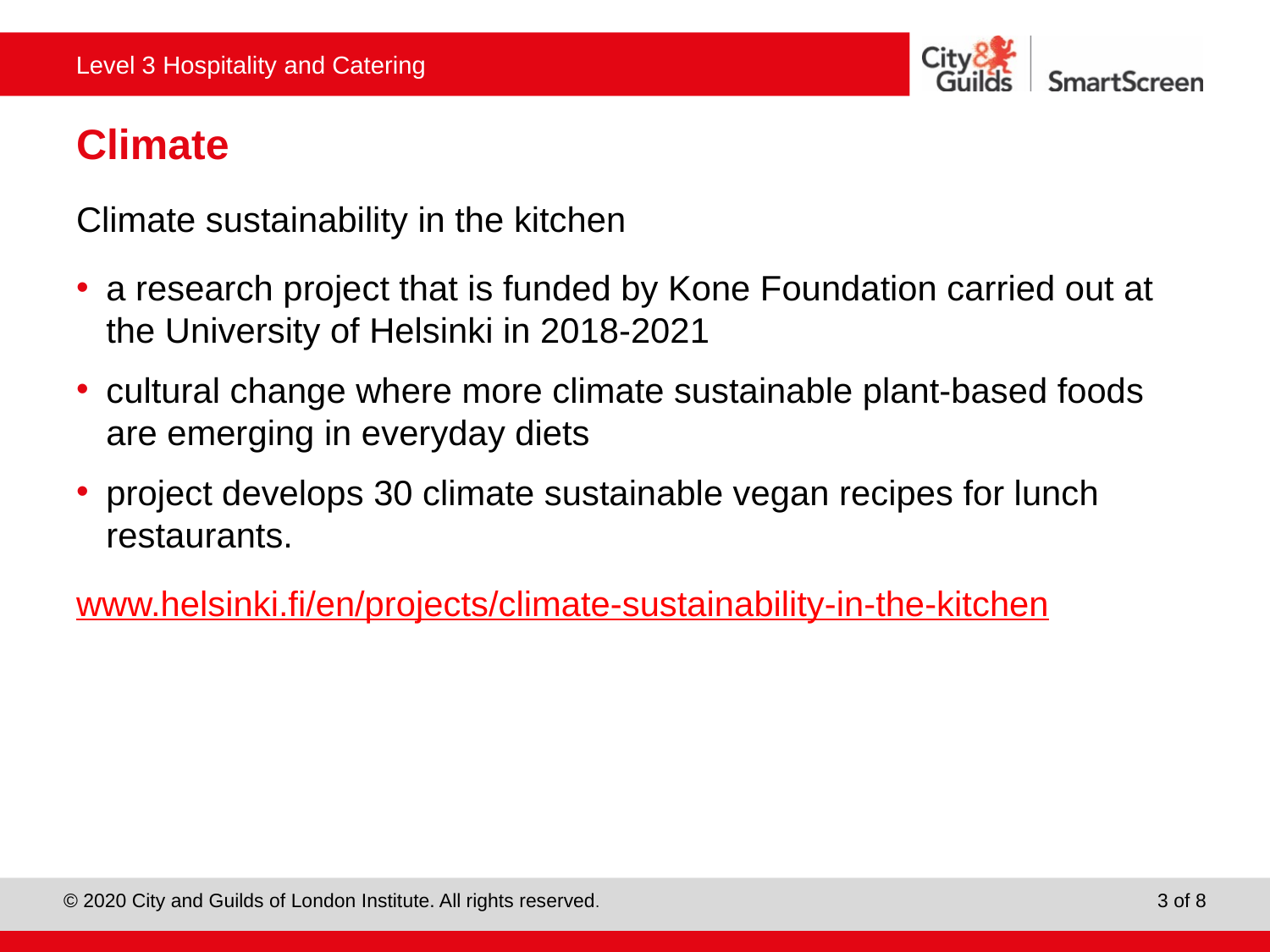

# Climate
Climate sustainability in the kitchen
a research project that is funded by Kone Foundation carried out at the University of Helsinki in 2018-2021
cultural change where more climate sustainable plant-based foods are emerging in everyday diets
project develops 30 climate sustainable vegan recipes for lunch restaurants.
www.helsinki.fi/en/projects/climate-sustainability-in-the-kitchen